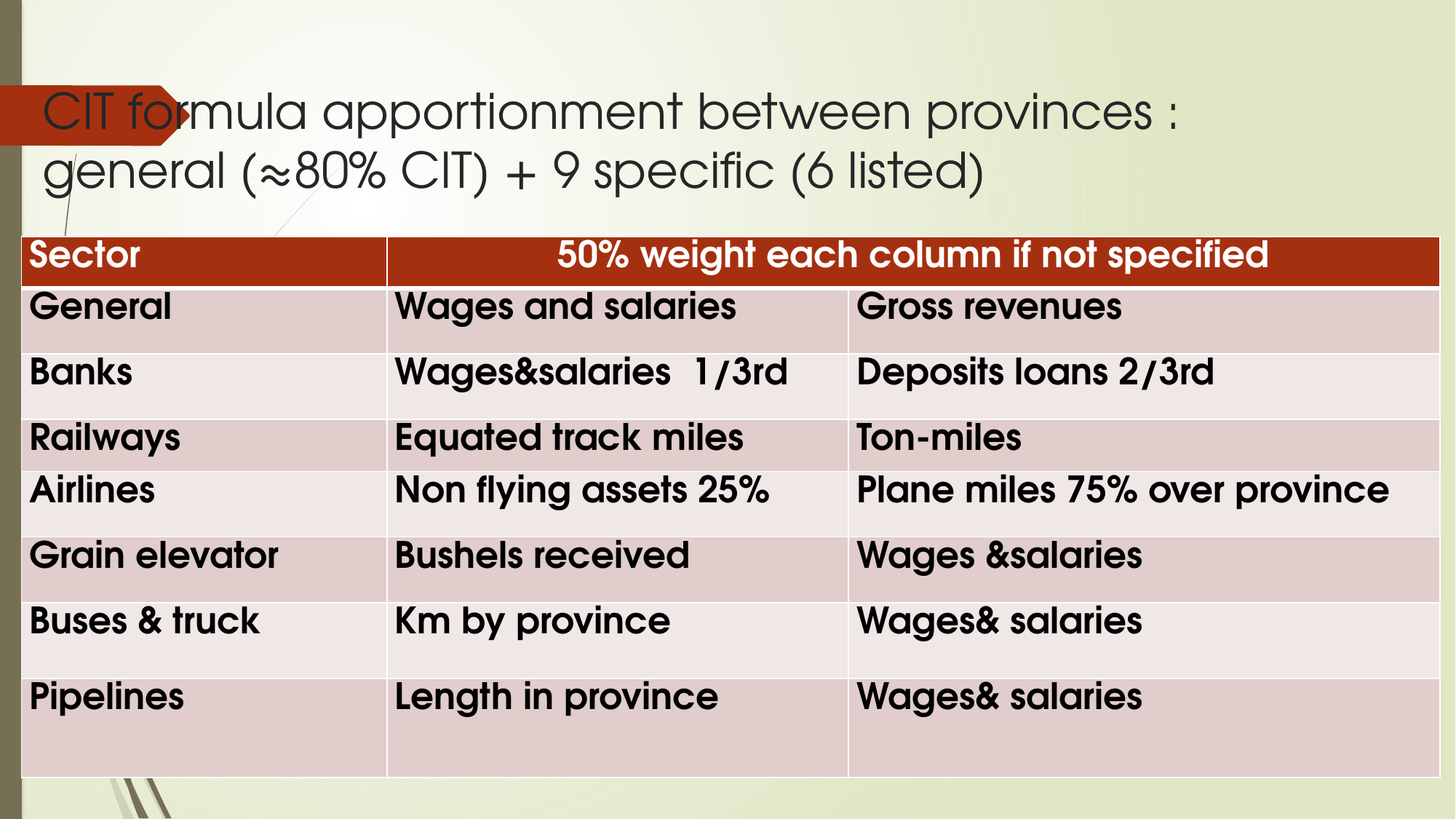

# CIT formula apportionment between provinces : general (≈80% CIT) + 9 specific (6 listed)
| Sector | 50% weight each column if not specified |  |
| --- | --- | --- |
| General | Wages and salaries | Gross revenues |
| Banks | Wages&salaries 1/3rd | Deposits loans 2/3rd |
| Railways | Equated track miles | Ton-miles |
| Airlines | Non flying assets 25% | Plane miles 75% over province |
| Grain elevator | Bushels received | Wages &salaries |
| Buses & truck | Km by province | Wages& salaries |
| Pipelines | Length in province | Wages& salaries |